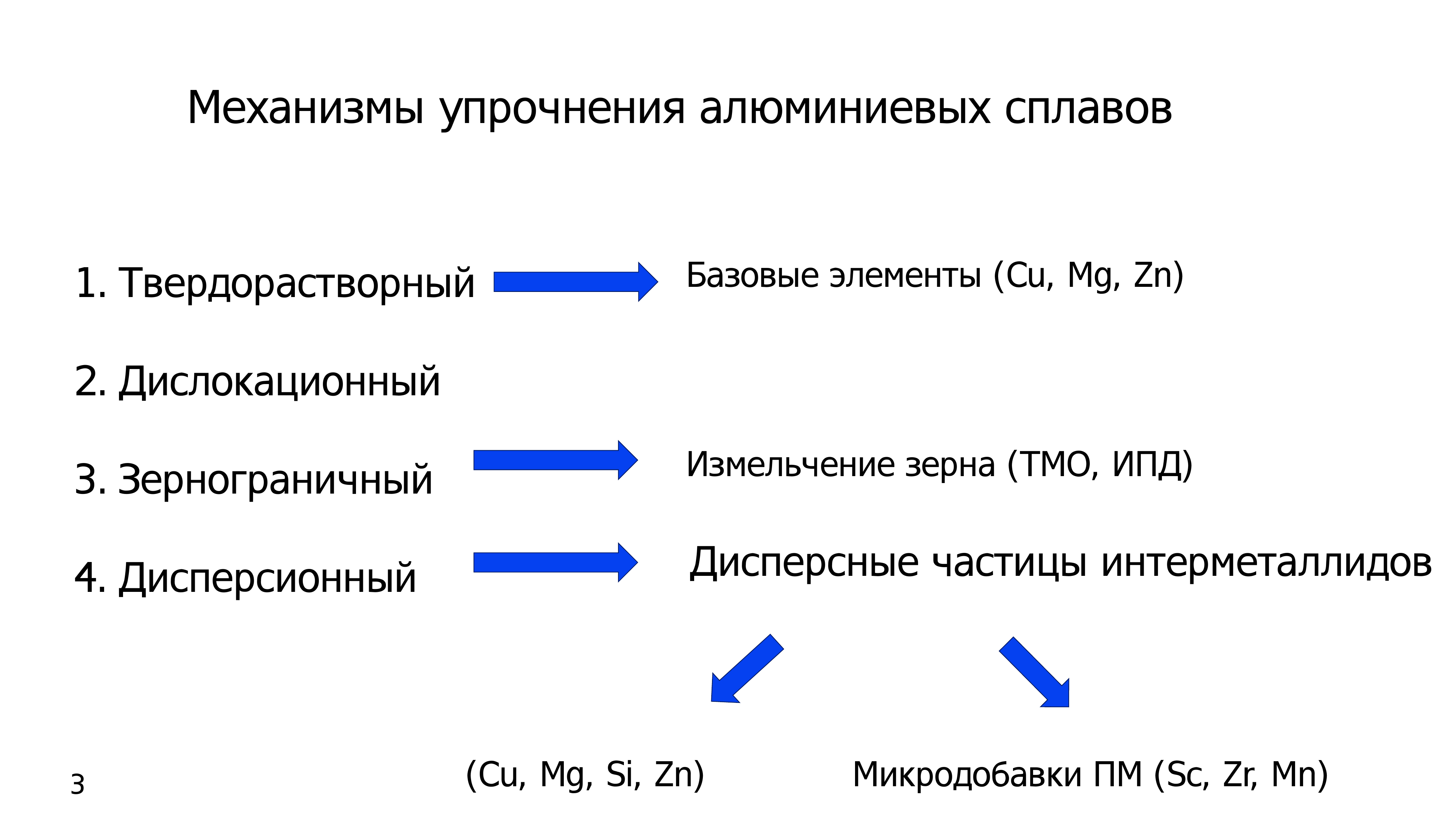

Введение
# Механизмы упрочнения алюминиевых сплавов
Твердорастворный
Дислокационный
Зернограничный
Дисперсионный
Базовые элементы (Cu, Mg, Zn)

Измельчение зерна (ТМО, ИПД)

Дисперсные частицы интерметаллидов

(Cu, Mg, Si, Zn)
Микродобавки ПМ (Sc, Zr, Mn)
3